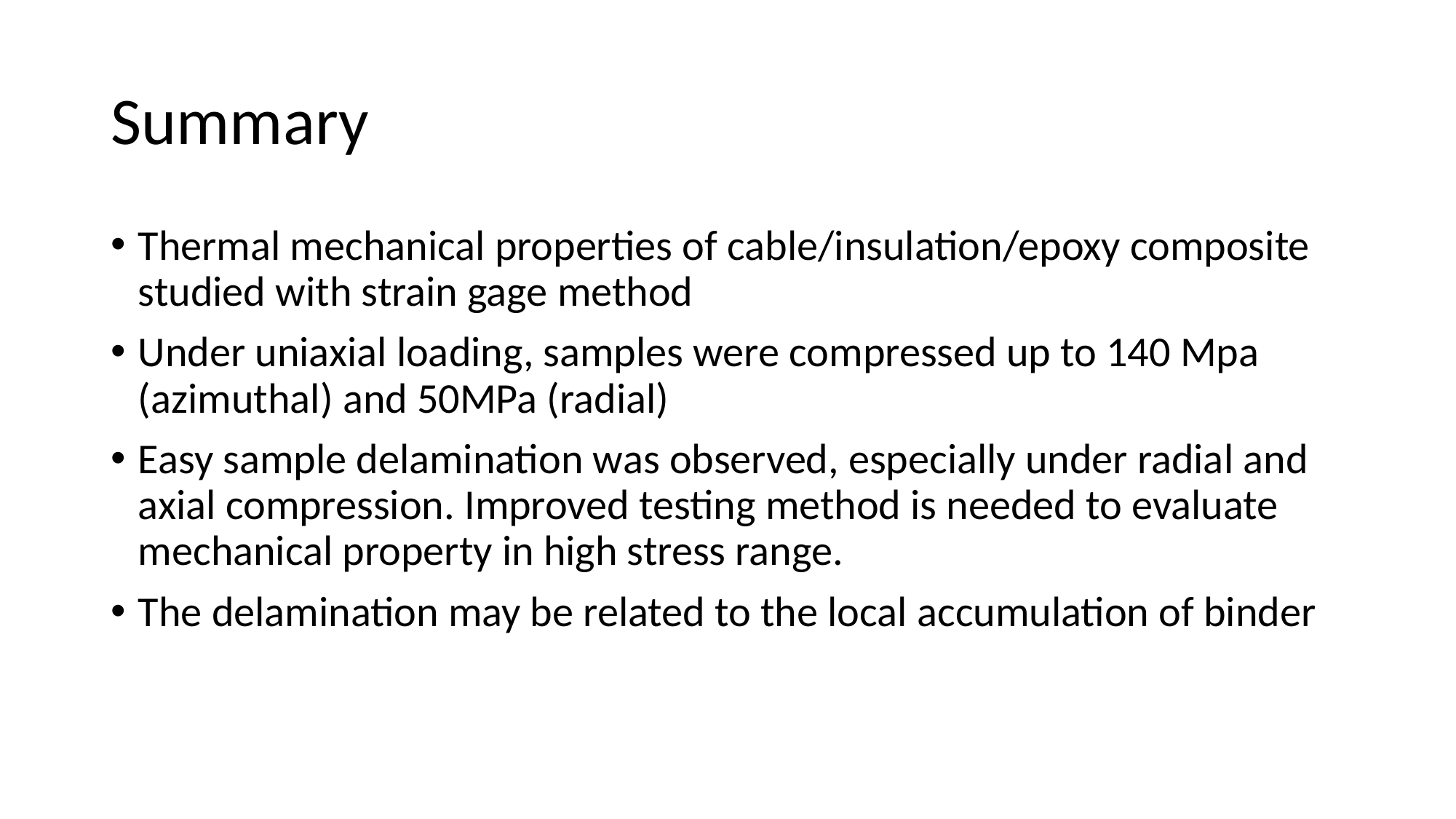

# Summary
Thermal mechanical properties of cable/insulation/epoxy composite studied with strain gage method
Under uniaxial loading, samples were compressed up to 140 Mpa (azimuthal) and 50MPa (radial)
Easy sample delamination was observed, especially under radial and axial compression. Improved testing method is needed to evaluate mechanical property in high stress range.
The delamination may be related to the local accumulation of binder